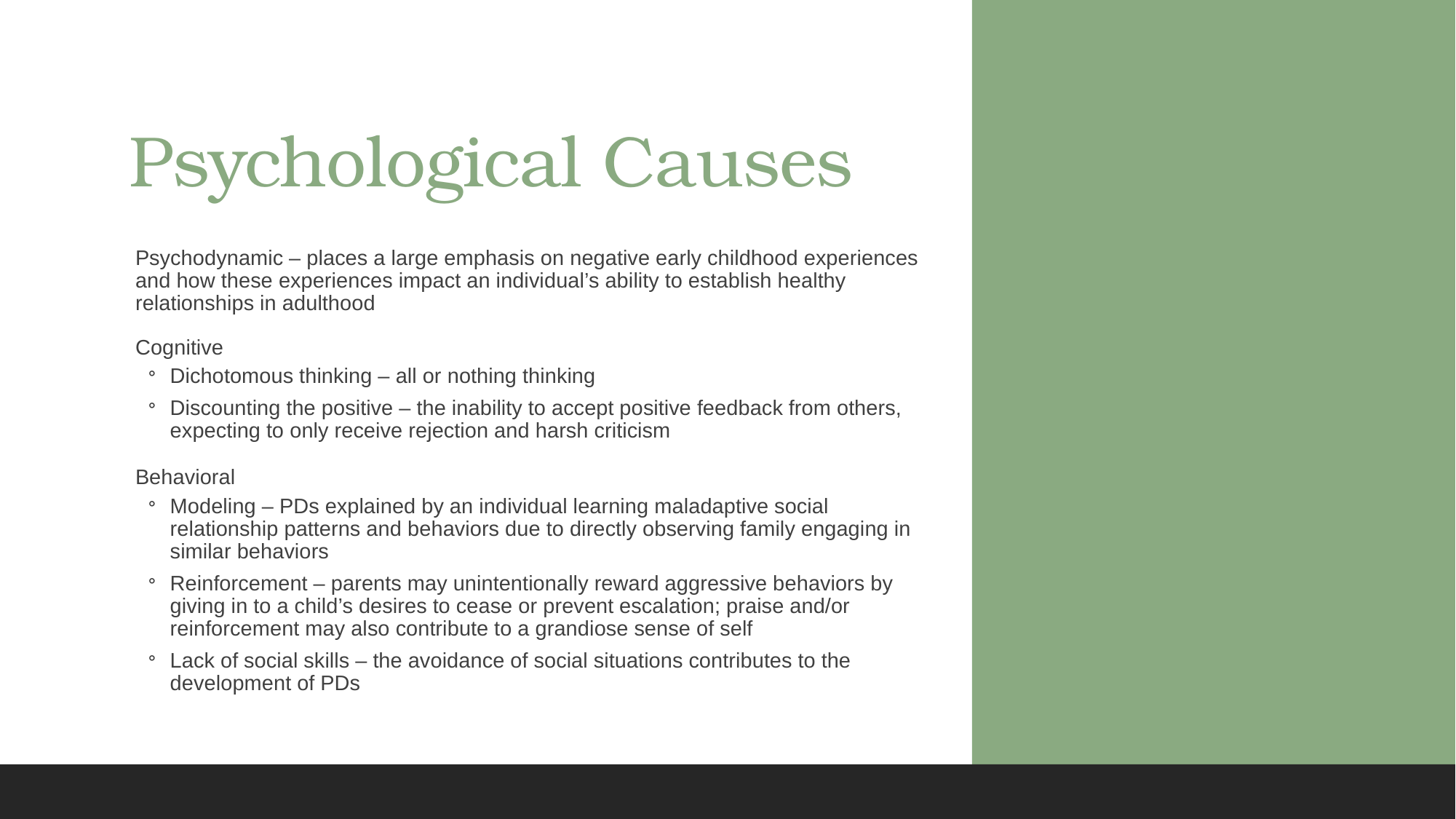

# Psychological Causes
Psychodynamic – places a large emphasis on negative early childhood experiences and how these experiences impact an individual’s ability to establish healthy relationships in adulthood
Cognitive
Dichotomous thinking – all or nothing thinking
Discounting the positive – the inability to accept positive feedback from others, expecting to only receive rejection and harsh criticism
Behavioral
Modeling – PDs explained by an individual learning maladaptive social relationship patterns and behaviors due to directly observing family engaging in similar behaviors
Reinforcement – parents may unintentionally reward aggressive behaviors by giving in to a child’s desires to cease or prevent escalation; praise and/or reinforcement may also contribute to a grandiose sense of self
Lack of social skills – the avoidance of social situations contributes to the development of PDs